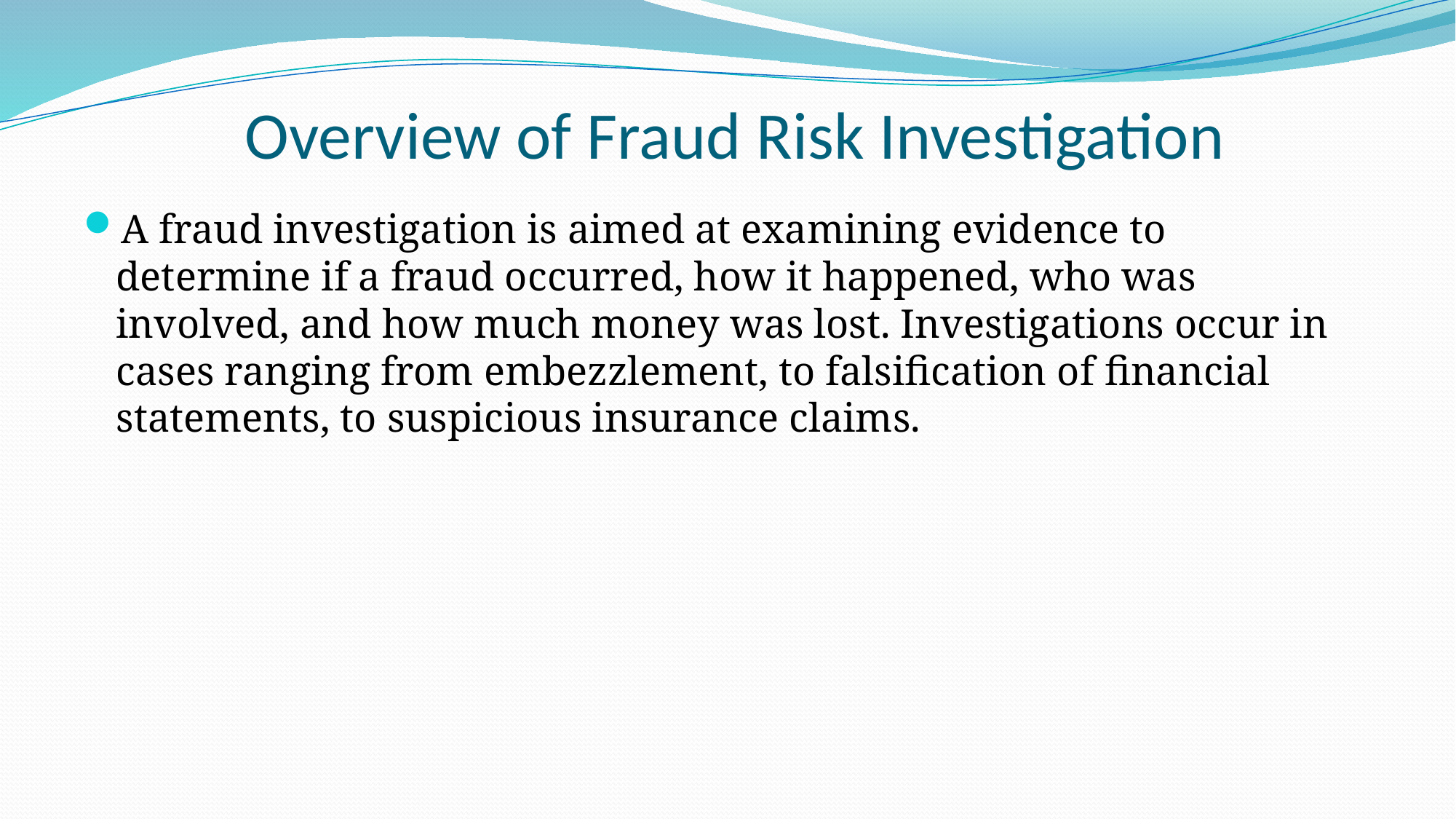

# Overview of Fraud Risk Investigation
A fraud investigation is aimed at examining evidence to determine if a fraud occurred, how it happened, who was involved, and how much money was lost. Investigations occur in cases ranging from embezzlement, to falsification of financial statements, to suspicious insurance claims.